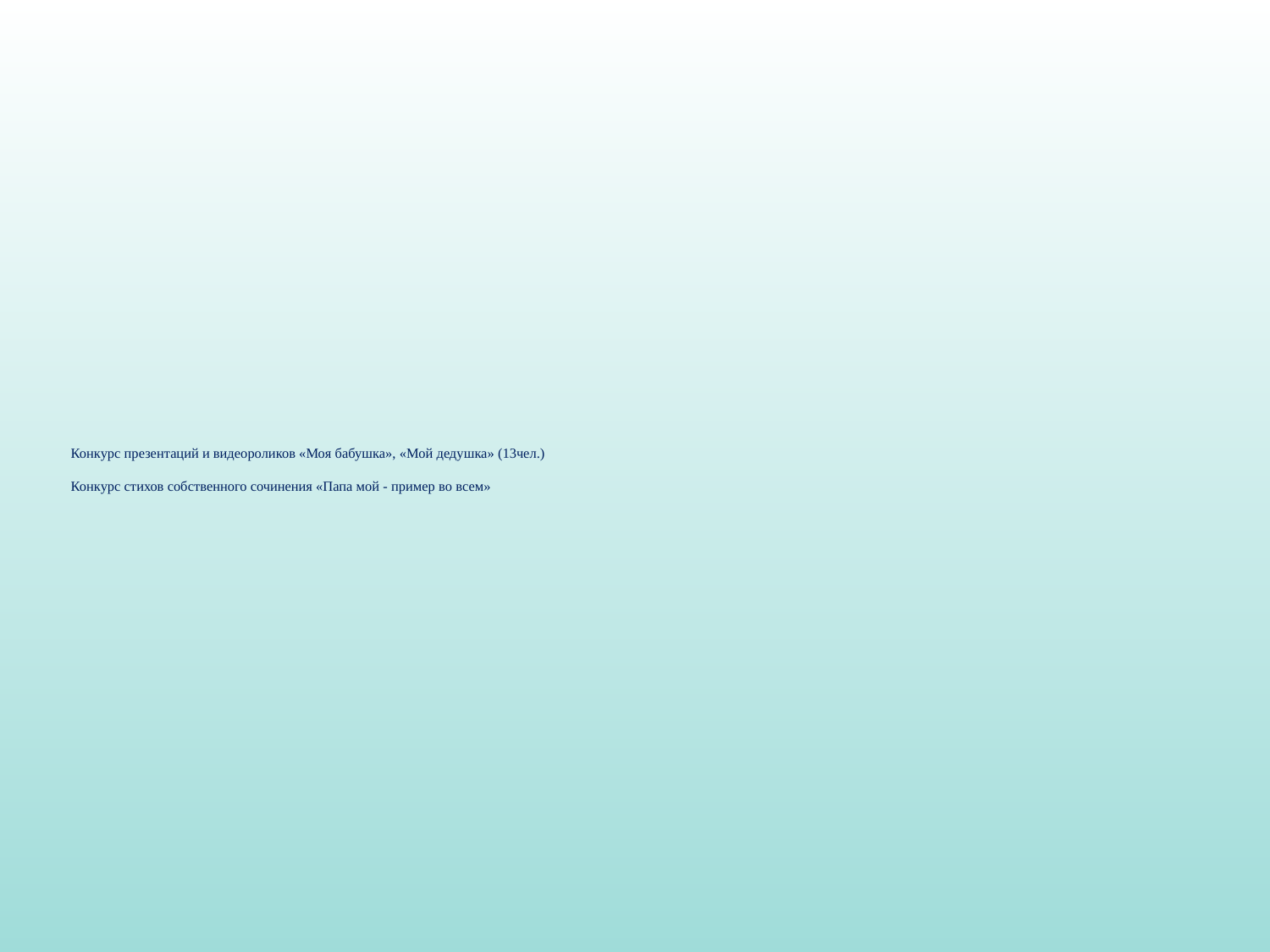

# Конкурс презентаций и видеороликов «Моя бабушка», «Мой дедушка» (13чел.) Конкурс стихов собственного сочинения «Папа мой - пример во всем»